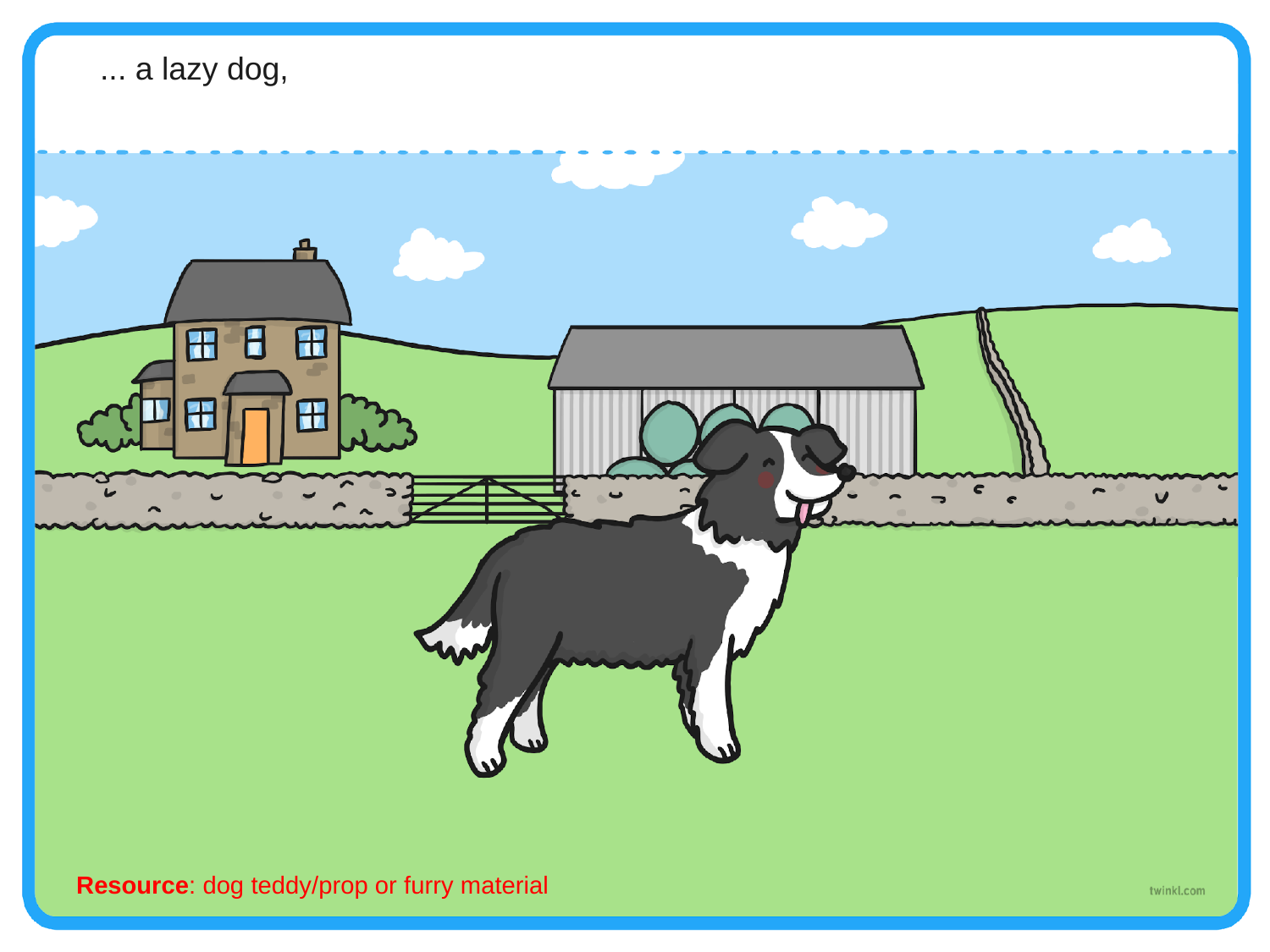

... a lazy dog,
Resource: dog teddy/prop or furry material